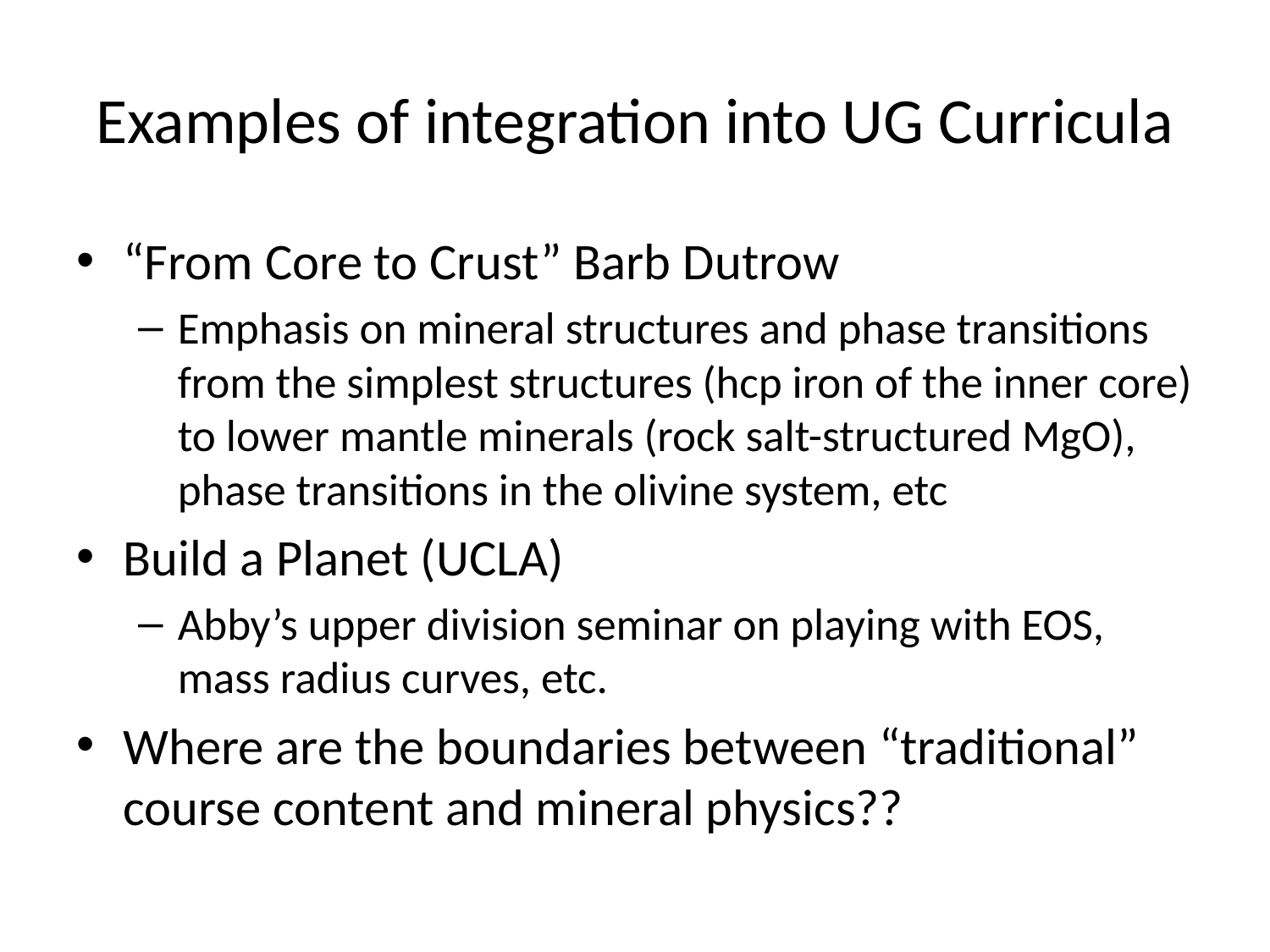

# Examples of integration into UG Curricula
“From Core to Crust” Barb Dutrow
Emphasis on mineral structures and phase transitions from the simplest structures (hcp iron of the inner core) to lower mantle minerals (rock salt-structured MgO), phase transitions in the olivine system, etc
Build a Planet (UCLA)
Abby’s upper division seminar on playing with EOS, mass radius curves, etc.
Where are the boundaries between “traditional” course content and mineral physics??